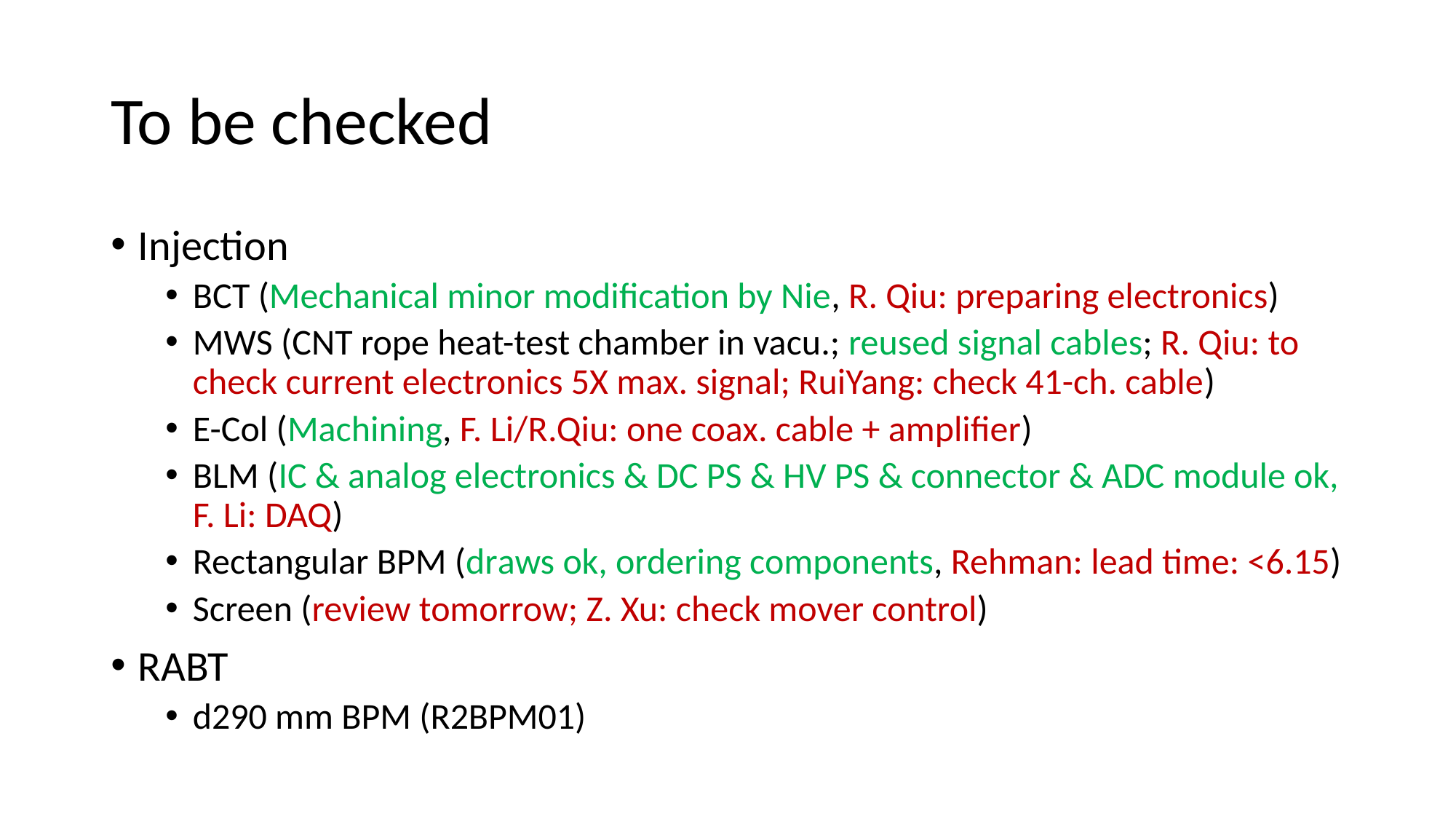

# To be checked
Injection
BCT (Mechanical minor modification by Nie, R. Qiu: preparing electronics)
MWS (CNT rope heat-test chamber in vacu.; reused signal cables; R. Qiu: to check current electronics 5X max. signal; RuiYang: check 41-ch. cable)
E-Col (Machining, F. Li/R.Qiu: one coax. cable + amplifier)
BLM (IC & analog electronics & DC PS & HV PS & connector & ADC module ok, F. Li: DAQ)
Rectangular BPM (draws ok, ordering components, Rehman: lead time: <6.15)
Screen (review tomorrow; Z. Xu: check mover control)
RABT
d290 mm BPM (R2BPM01)